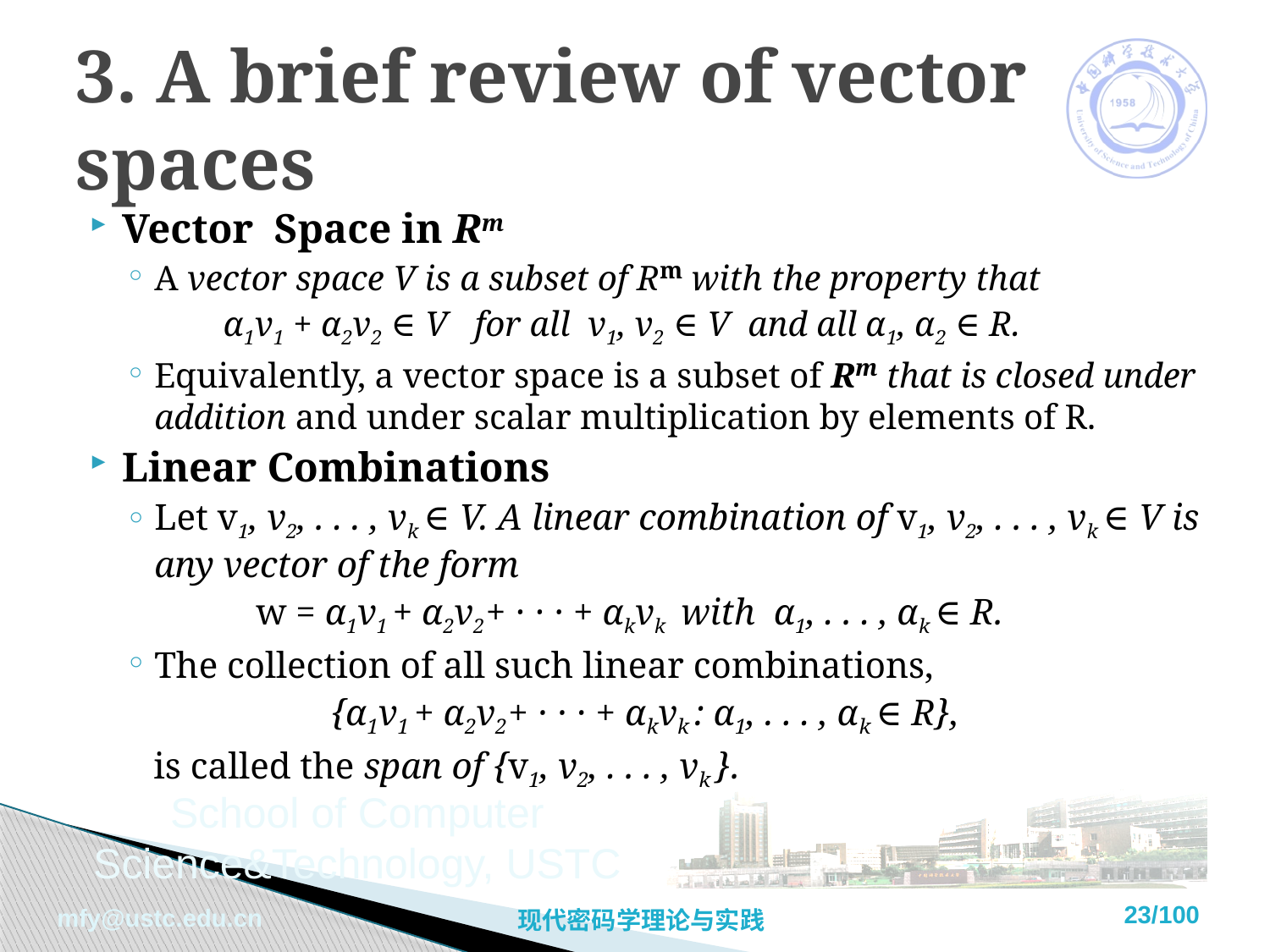

# 3. A brief review of vector spaces
Vector  Space in Rm
A vector space V is a subset of Rm with the property that
           α1v1 + α2v2 ∈ V   for all  v1, v2 ∈ V  and all α1, α2 ∈ R.
Equivalently, a vector space is a subset of Rm that is closed under addition and under scalar multiplication by elements of R.
Linear Combinations
Let v1, v2, . . . , vk ∈ V. A linear combination of v1, v2, . . . , vk ∈ V is any vector of the form
              w = α1v1 + α2v2 + · · · + αkvk   with  α1, . . . , αk ∈ R.
The collection of all such linear combinations,
                      {α1v1 + α2v2 + · · · + αkvk : α1, . . . , αk ∈ R},
   is called the span of {v1, v2, . . . , vk }.